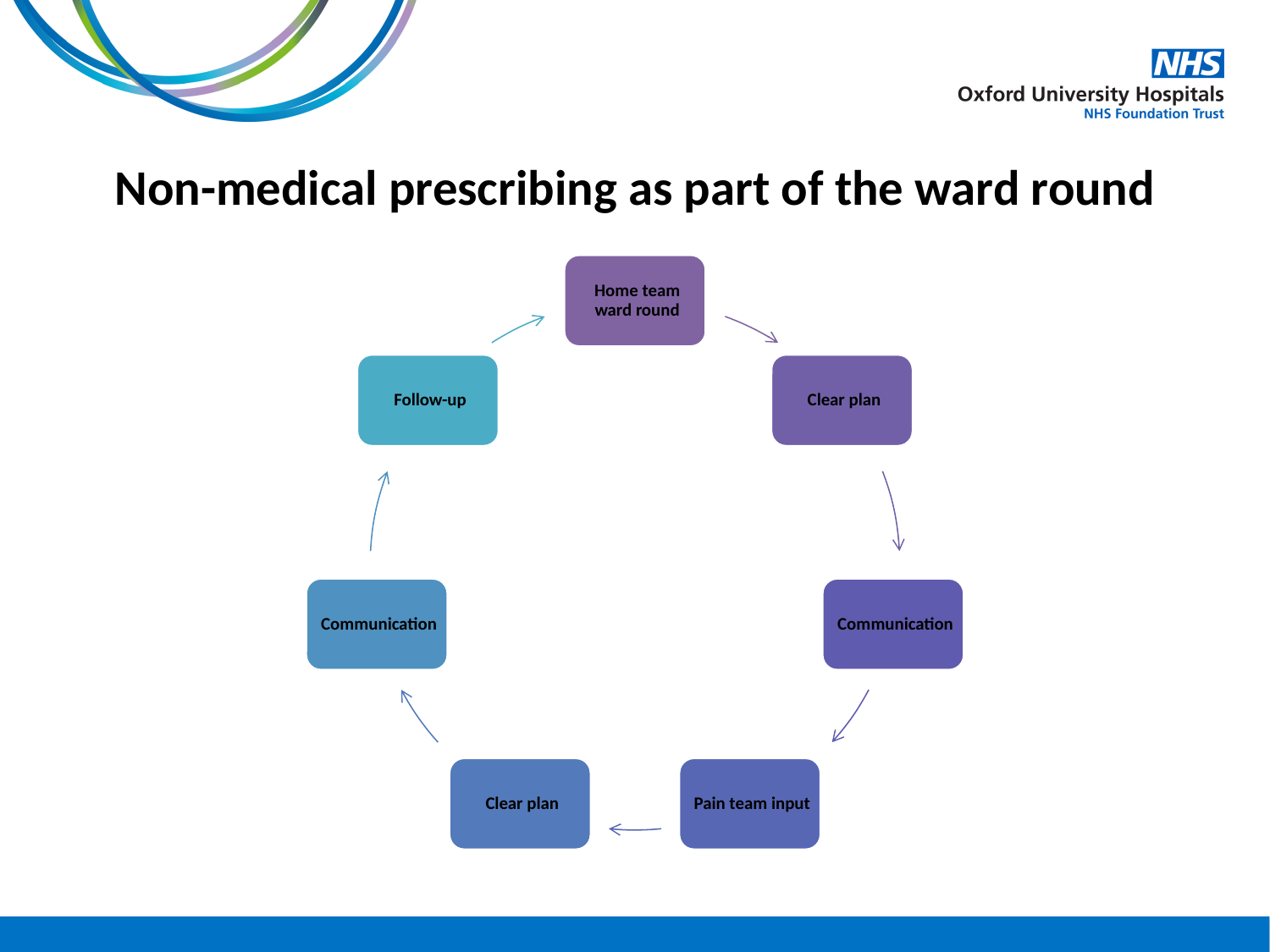

# Non-medical prescribing as part of the ward round
Home team ward round
Clear plan
Communication
Pain team input
Clear plan
Communication
Follow-up